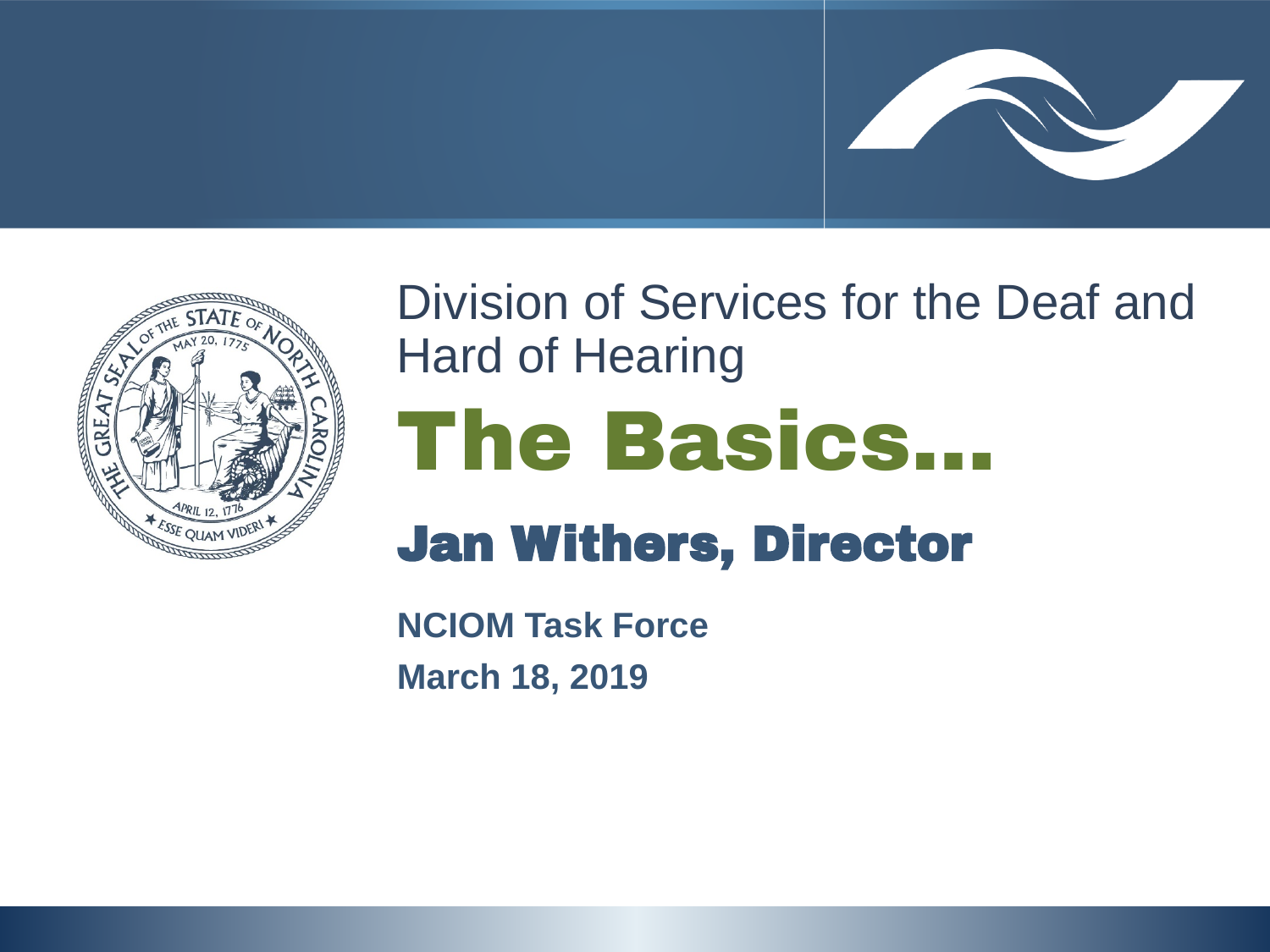

Division of Services for the Deaf and Hard of Hearing
The Basics…
Jan Withers, Director

NCIOM Task Force
March 18, 2019